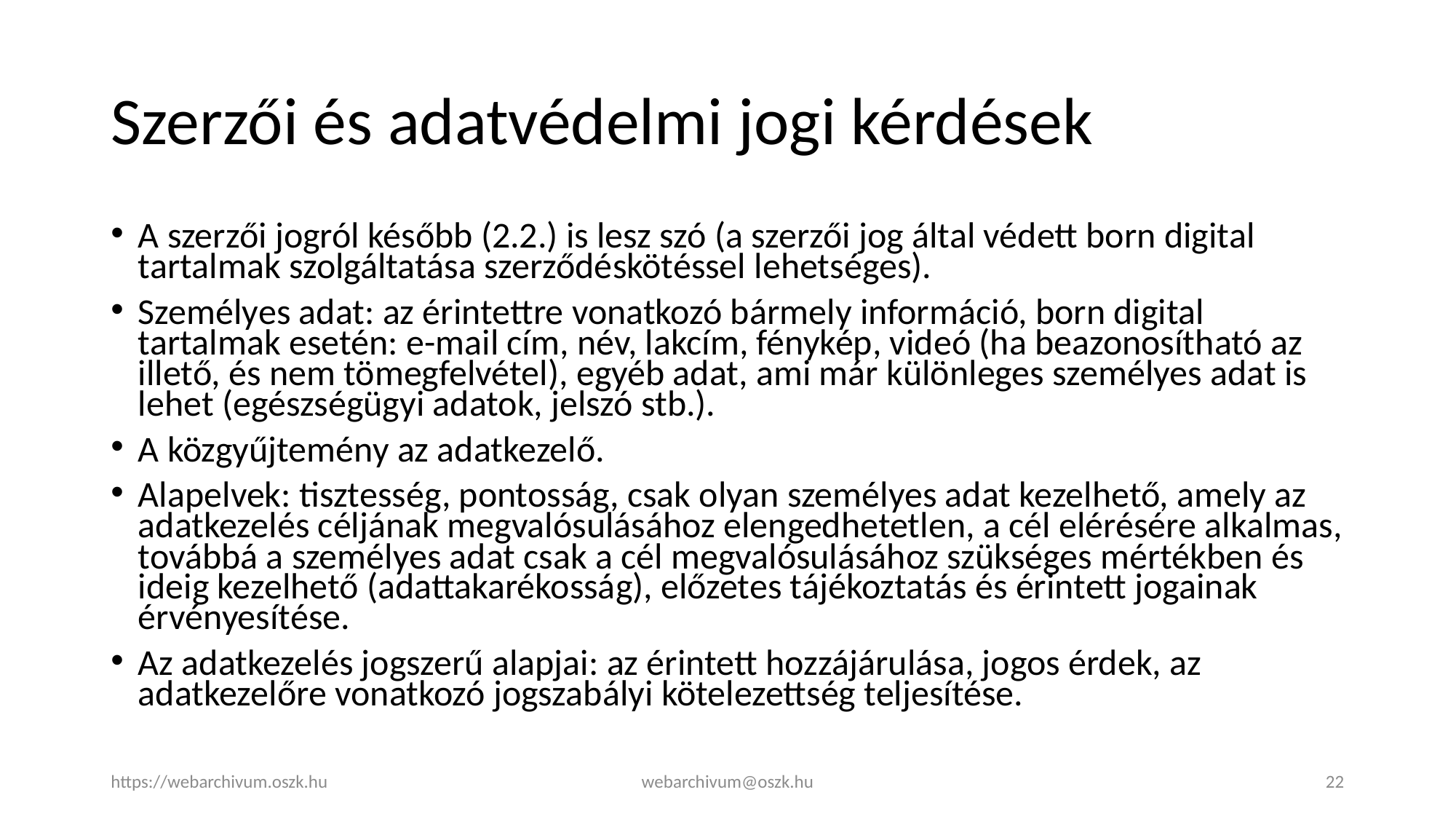

# Szerzői és adatvédelmi jogi kérdések
A szerzői jogról később (2.2.) is lesz szó (a szerzői jog által védett born digital tartalmak szolgáltatása szerződéskötéssel lehetséges).
Személyes adat: az érintettre vonatkozó bármely információ, born digital tartalmak esetén: e-mail cím, név, lakcím, fénykép, videó (ha beazonosítható az illető, és nem tömegfelvétel), egyéb adat, ami már különleges személyes adat is lehet (egészségügyi adatok, jelszó stb.).
A közgyűjtemény az adatkezelő.
Alapelvek: tisztesség, pontosság, csak olyan személyes adat kezelhető, amely az adatkezelés céljának megvalósulásához elengedhetetlen, a cél elérésére alkalmas, továbbá a személyes adat csak a cél megvalósulásához szükséges mértékben és ideig kezelhető (adattakarékosság), előzetes tájékoztatás és érintett jogainak érvényesítése.
Az adatkezelés jogszerű alapjai: az érintett hozzájárulása, jogos érdek, az adatkezelőre vonatkozó jogszabályi kötelezettség teljesítése.

https://webarchivum.oszk.hu
webarchivum@oszk.hu
22